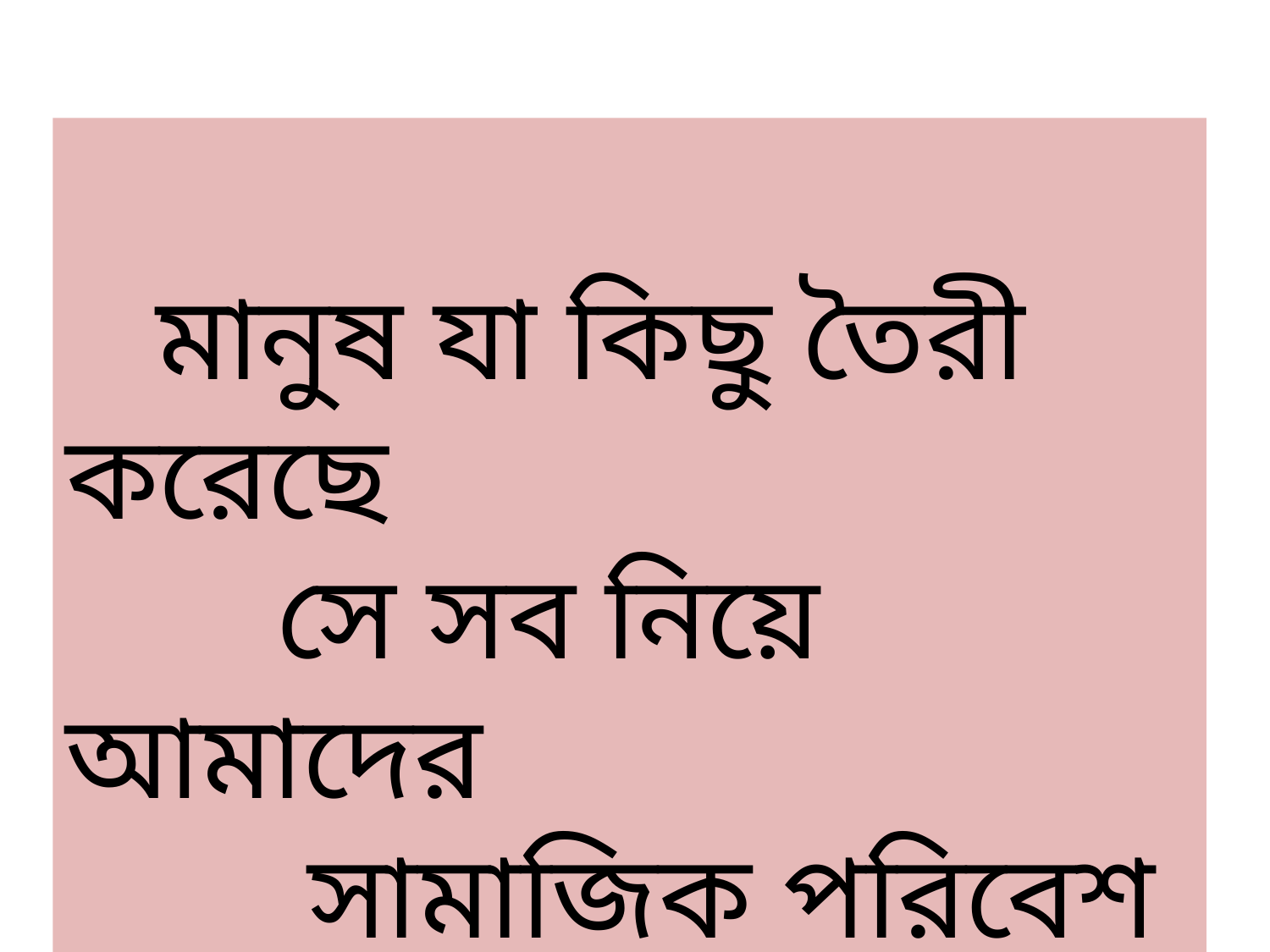

মানুষ যা কিছু তৈরী করেছে
       সে সব নিয়ে আমাদের
        সামাজিক পরিবেশ ।